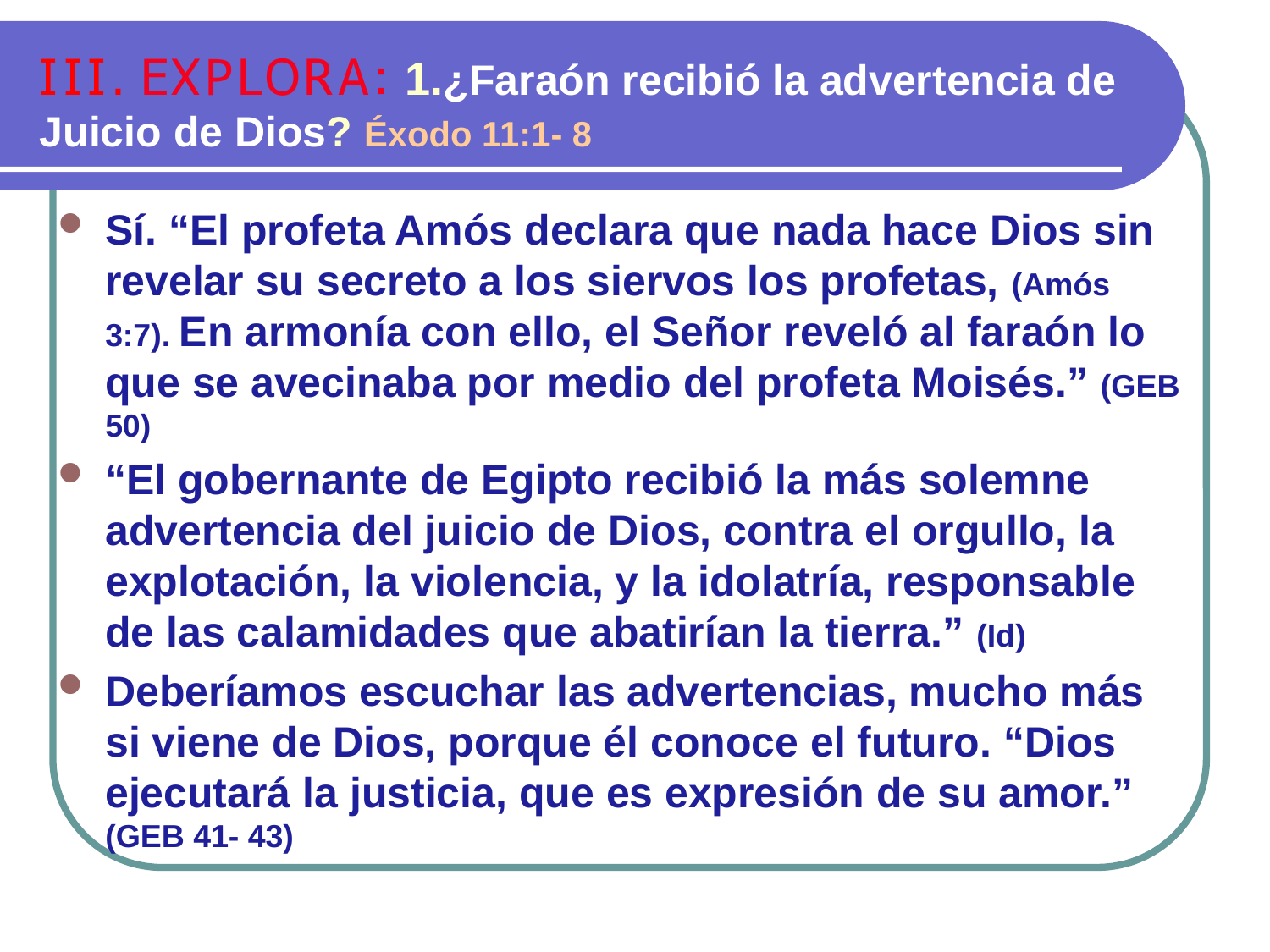

III. EXPLORA: 1.¿Faraón recibió la advertencia de Juicio de Dios? Éxodo 11:1- 8
Sí. “El profeta Amós declara que nada hace Dios sin revelar su secreto a los siervos los profetas, (Amós 3:7). En armonía con ello, el Señor reveló al faraón lo que se avecinaba por medio del profeta Moisés.” (GEB 50)
“El gobernante de Egipto recibió la más solemne advertencia del juicio de Dios, contra el orgullo, la explotación, la violencia, y la idolatría, responsable de las calamidades que abatirían la tierra.” (Id)
Deberíamos escuchar las advertencias, mucho más si viene de Dios, porque él conoce el futuro. “Dios ejecutará la justicia, que es expresión de su amor.” (GEB 41- 43)